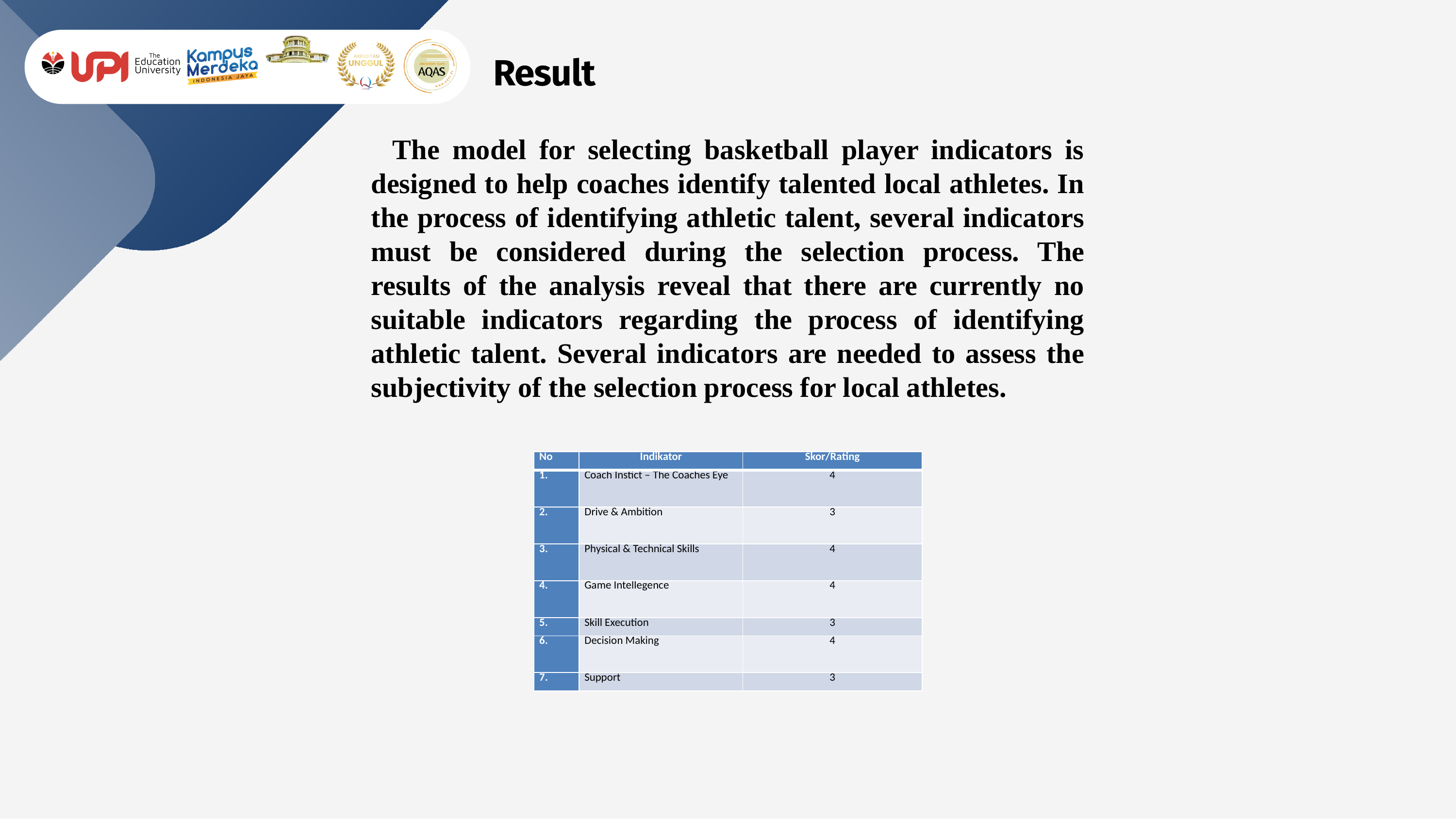

Result
The model for selecting basketball player indicators is designed to help coaches identify talented local athletes. In the process of identifying athletic talent, several indicators must be considered during the selection process. The results of the analysis reveal that there are currently no suitable indicators regarding the process of identifying athletic talent. Several indicators are needed to assess the subjectivity of the selection process for local athletes.
| No | Indikator | Skor/Rating |
| --- | --- | --- |
| 1. | Coach Instict – The Coaches Eye | 4 |
| 2. | Drive & Ambition | 3 |
| 3. | Physical & Technical Skills | 4 |
| 4. | Game Intellegence | 4 |
| 5. | Skill Execution | 3 |
| 6. | Decision Making | 4 |
| 7. | Support | 3 |